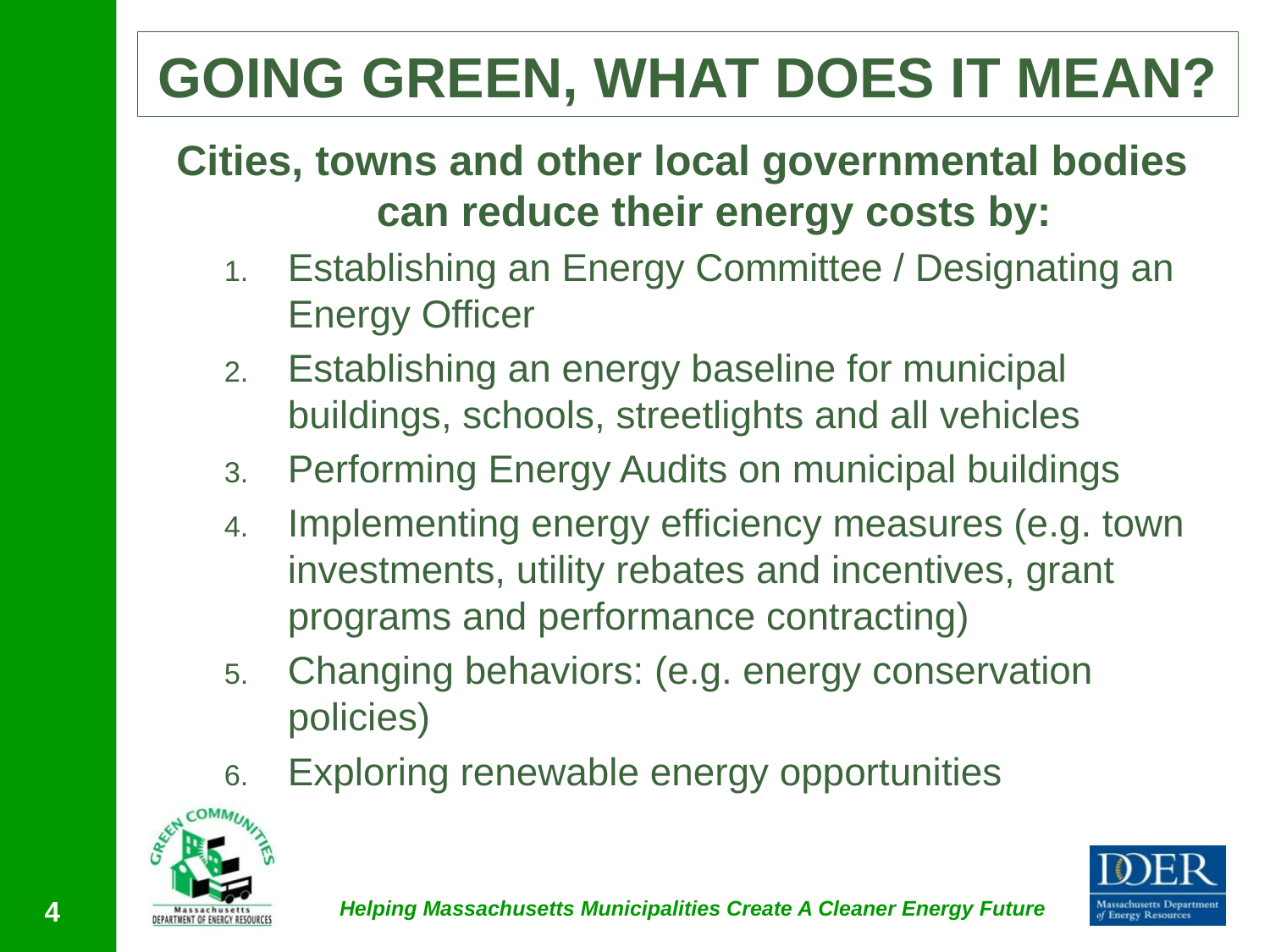

# GOING GREEN, WHAT DOES IT MEAN?
Cities, towns and other local governmental bodies can reduce their energy costs by:
Establishing an Energy Committee / Designating an Energy Officer
Establishing an energy baseline for municipal buildings, schools, streetlights and all vehicles
Performing Energy Audits on municipal buildings
Implementing energy efficiency measures (e.g. town investments, utility rebates and incentives, grant programs and performance contracting)
Changing behaviors: (e.g. energy conservation policies)
Exploring renewable energy opportunities
4